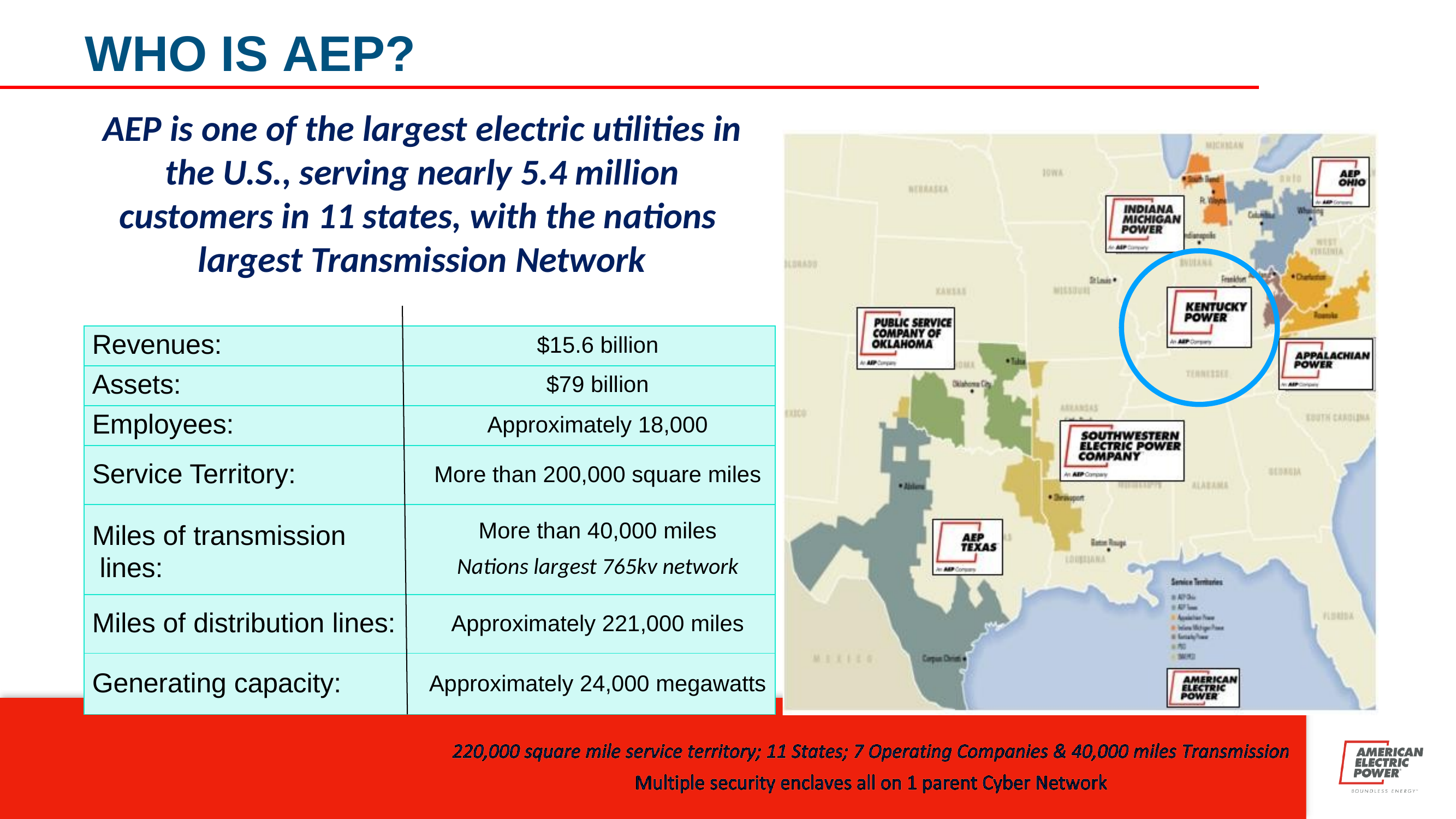

# WHO IS AEP?

AEP is one of the largest electric utilities in  the U.S., serving nearly 5.4 million  customers in 11 states, with the nations  largest Transmission Network

| Revenues: | $15.6 billion |
| --- | --- |
| Assets: | $79 billion |
| Employees: | Approximately 18,000 |
| Service Territory: | More than 200,000 square miles |
| Miles of transmission lines: | More than 40,000 miles Nations largest 765kv network |
| Miles of distribution lines: | Approximately 221,000 miles |
| Generating capacity: | Approximately 24,000 megawatts |